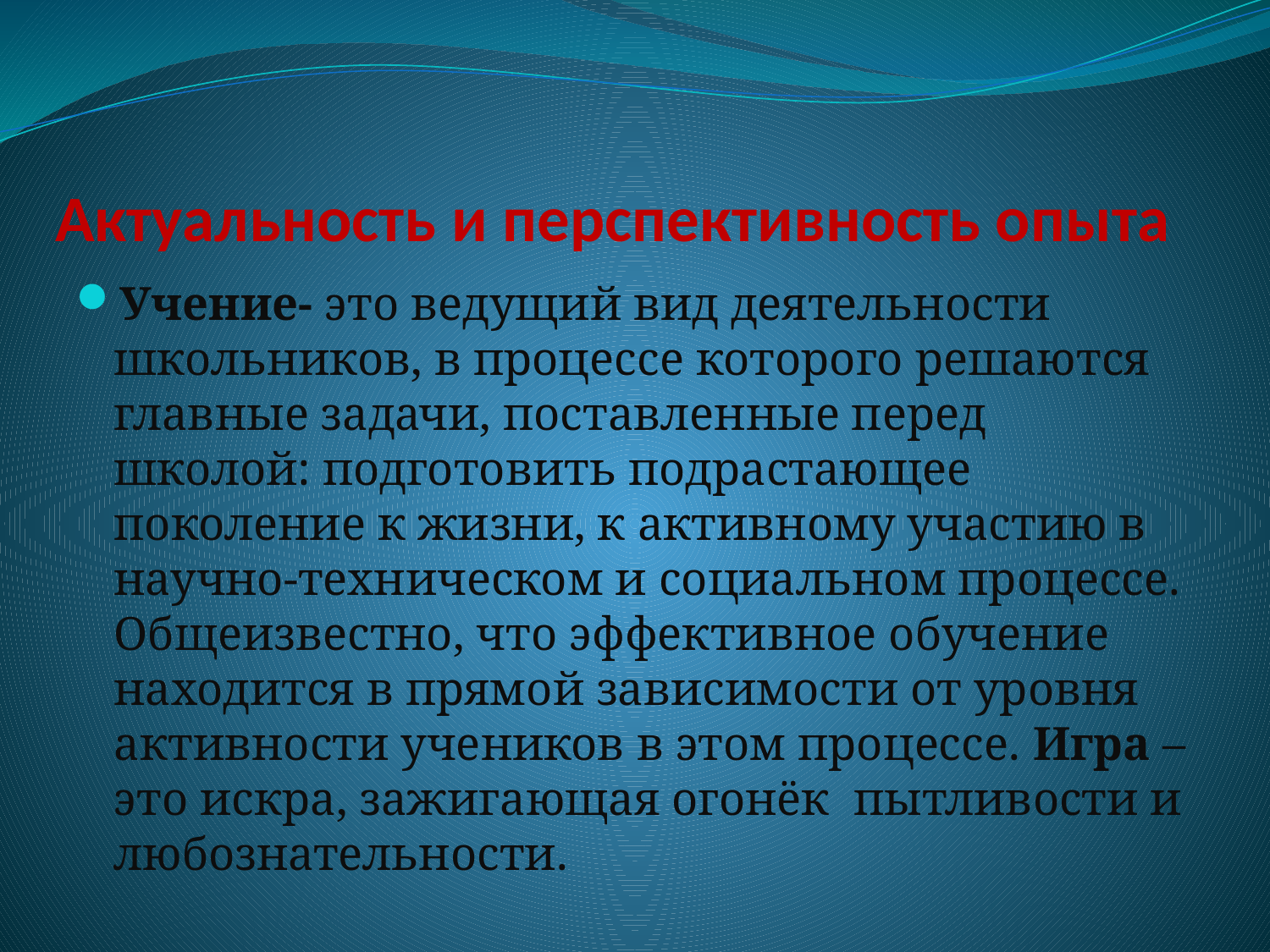

# Актуальность и перспективность опыта
Учение- это ведущий вид деятельности школьников, в процессе которого решаются главные задачи, поставленные перед школой: подготовить подрастающее поколение к жизни, к активному участию в научно-техническом и социальном процессе. Общеизвестно, что эффективное обучение находится в прямой зависимости от уровня активности учеников в этом процессе. Игра –это искра, зажигающая огонёк  пытливости и любознательности.